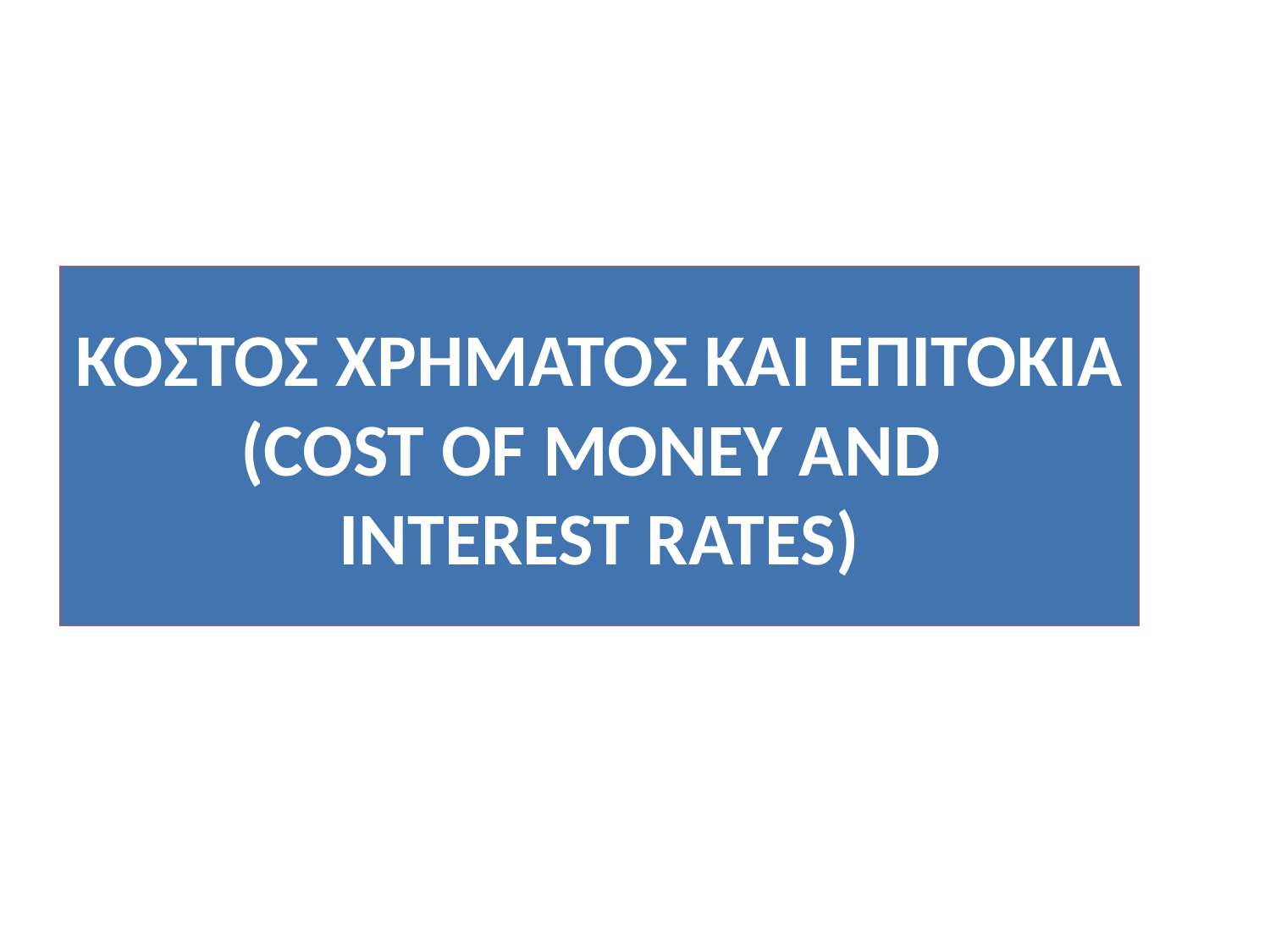

# ΚΟΣΤΟΣ ΧΡΗΜΑΤΟΣ ΚΑΙ ΕΠΙΤΌΚΙΑ (COST OF MONEY AND INTEREST RATES)